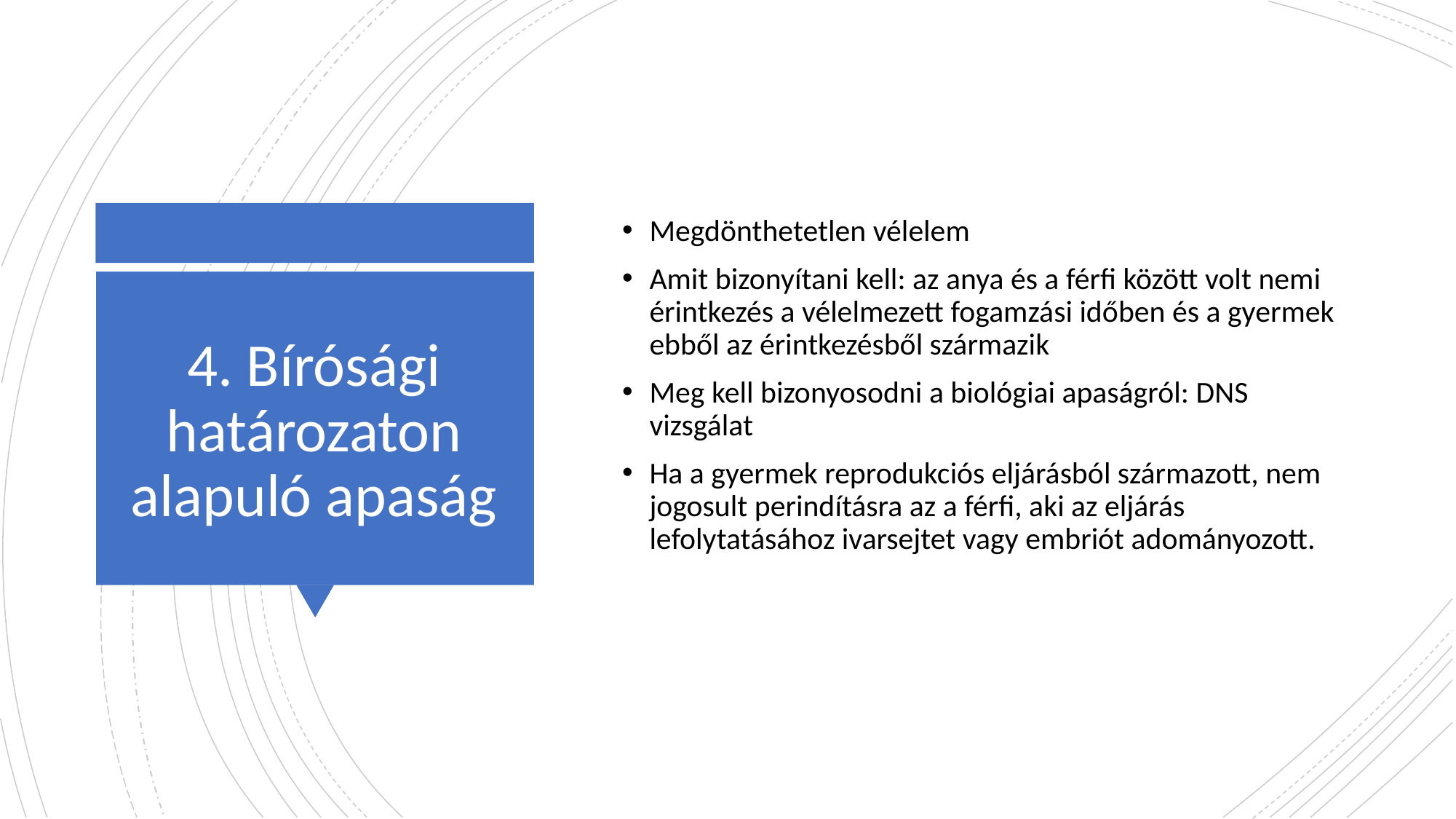

Megdönthetetlen vélelem
Amit bizonyítani kell: az anya és a férfi között volt nemi érintkezés a vélelmezett fogamzási időben és a gyermek ebből az érintkezésből származik
Meg kell bizonyosodni a biológiai apaságról: DNS vizsgálat
Ha a gyermek reprodukciós eljárásból származott, nem jogosult perindításra az a férfi, aki az eljárás lefolytatásához ivarsejtet vagy embriót adományozott.

# 4. Bírósági határozaton alapuló apaság